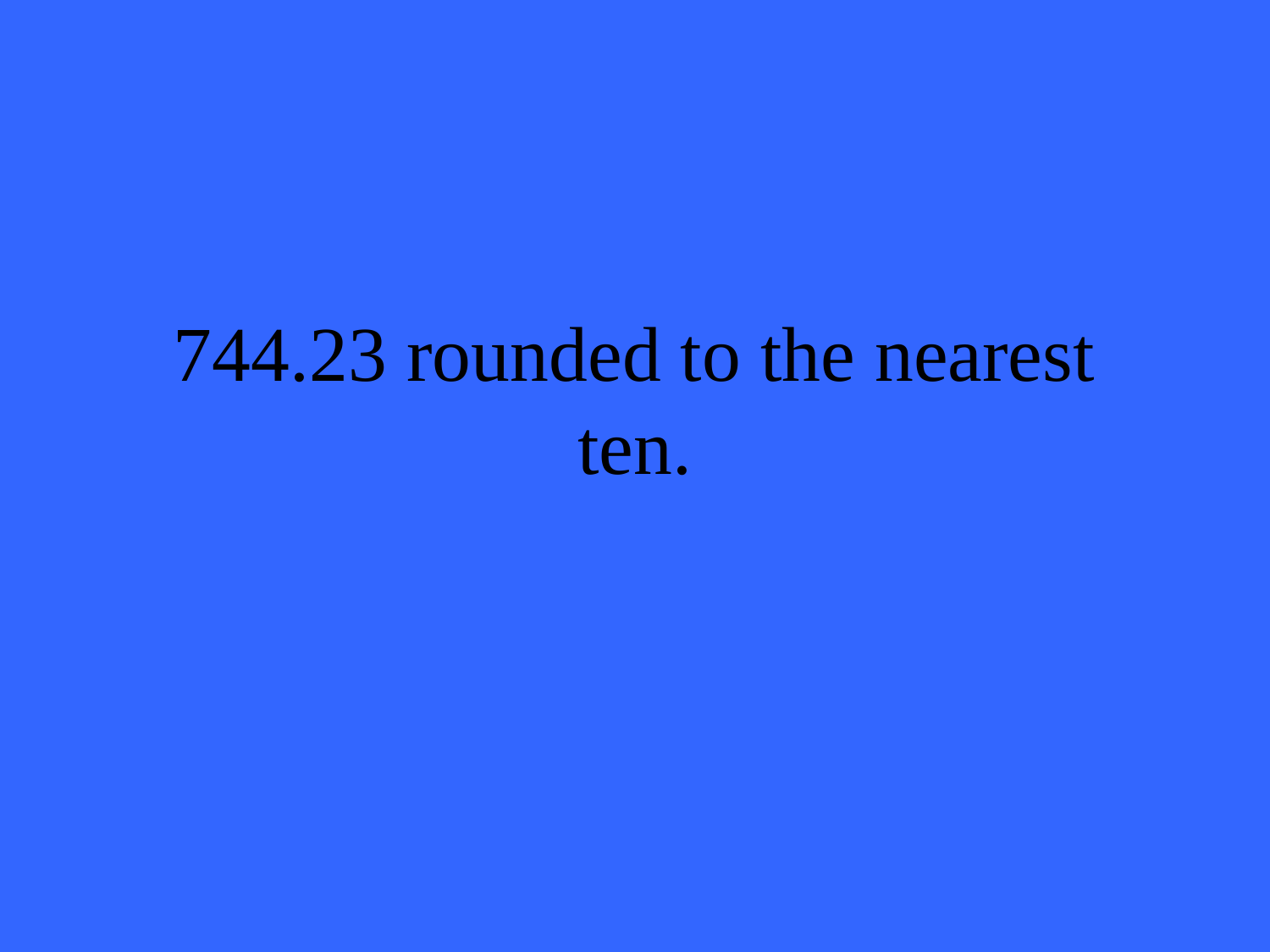

# 744.23 rounded to the nearest ten.